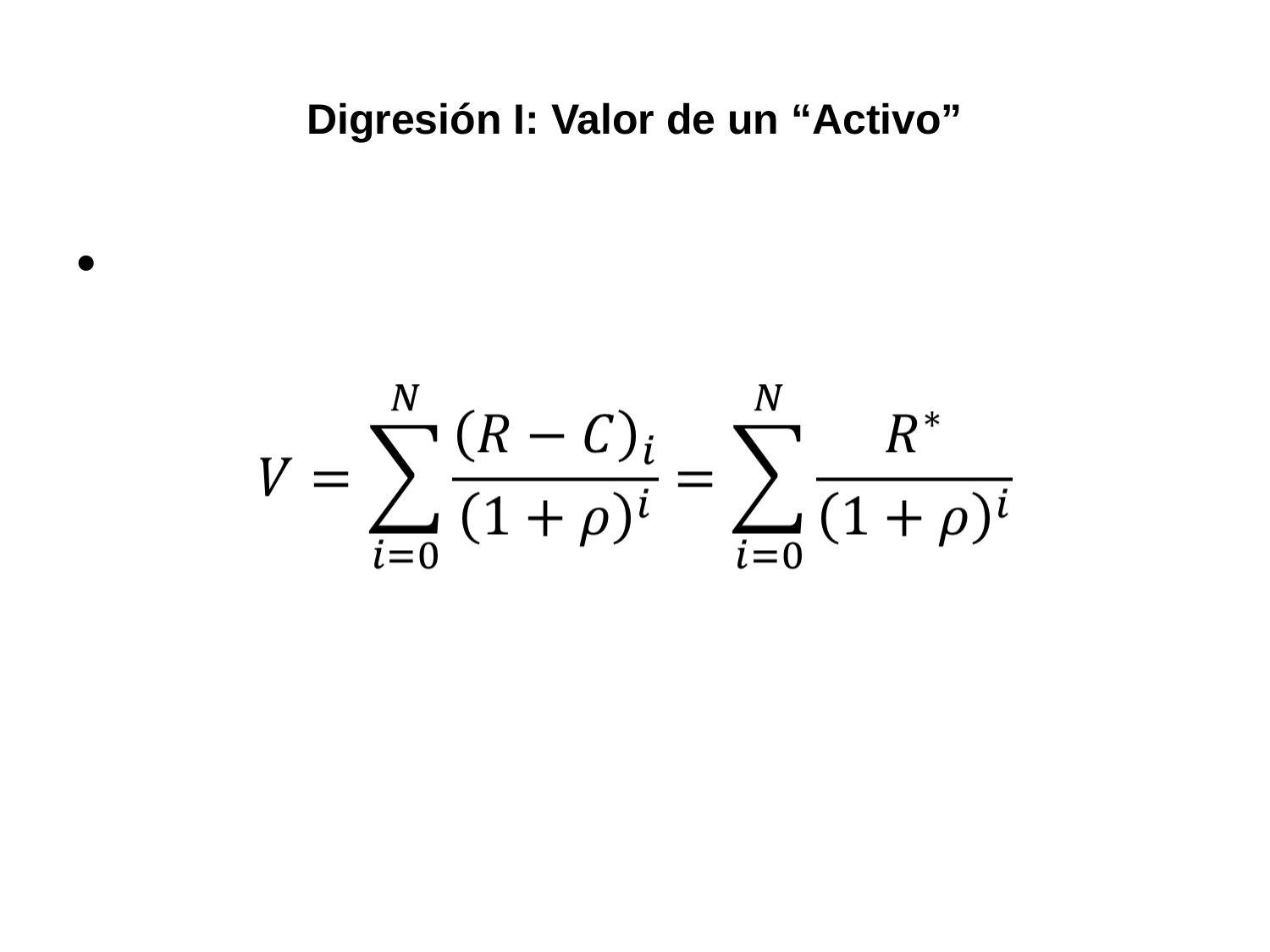

# Digresión I: Valor de un “Activo”